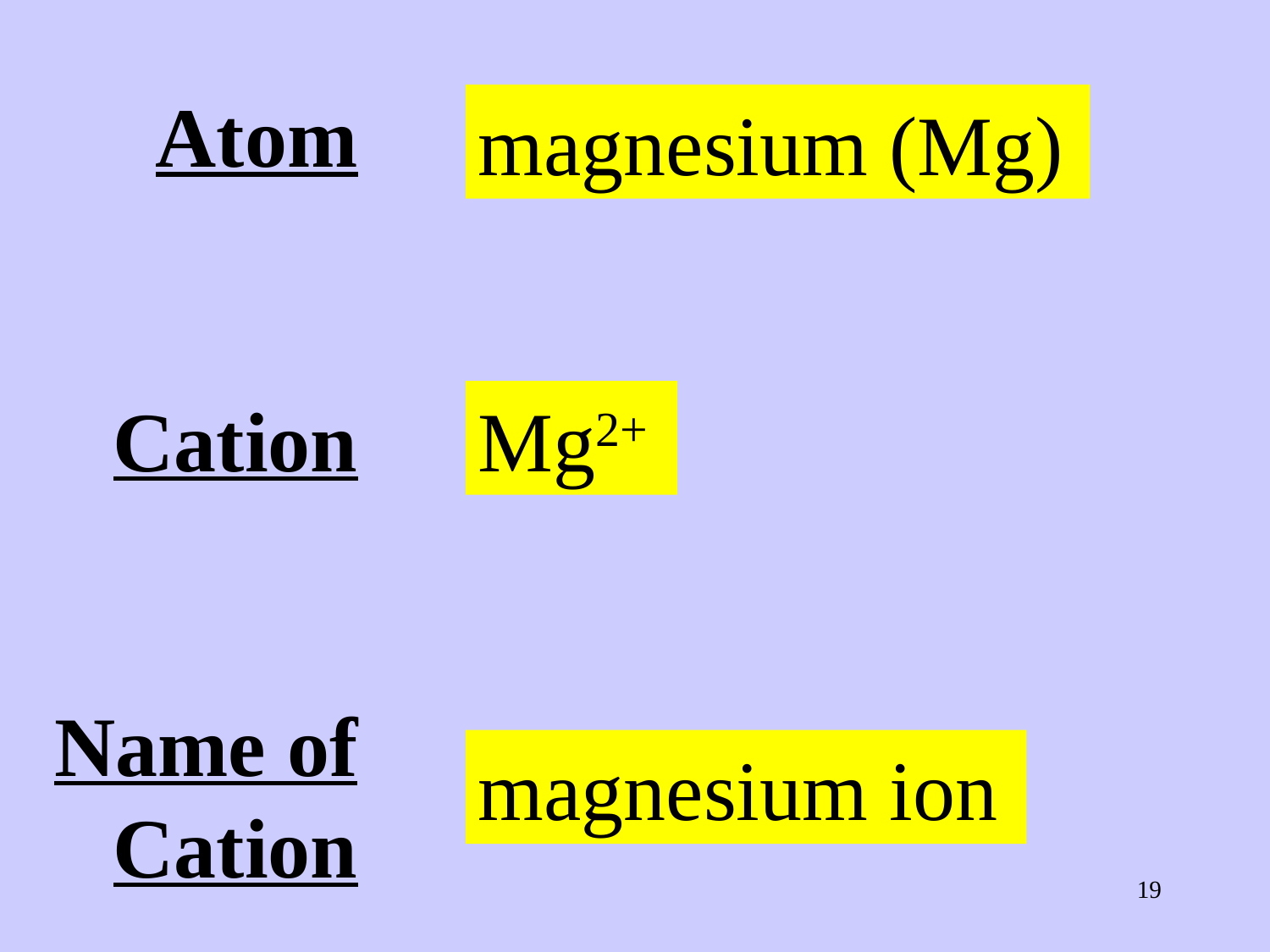

# Atom Cation Name of Cation
magnesium (Mg)
Mg2+
magnesium ion
19